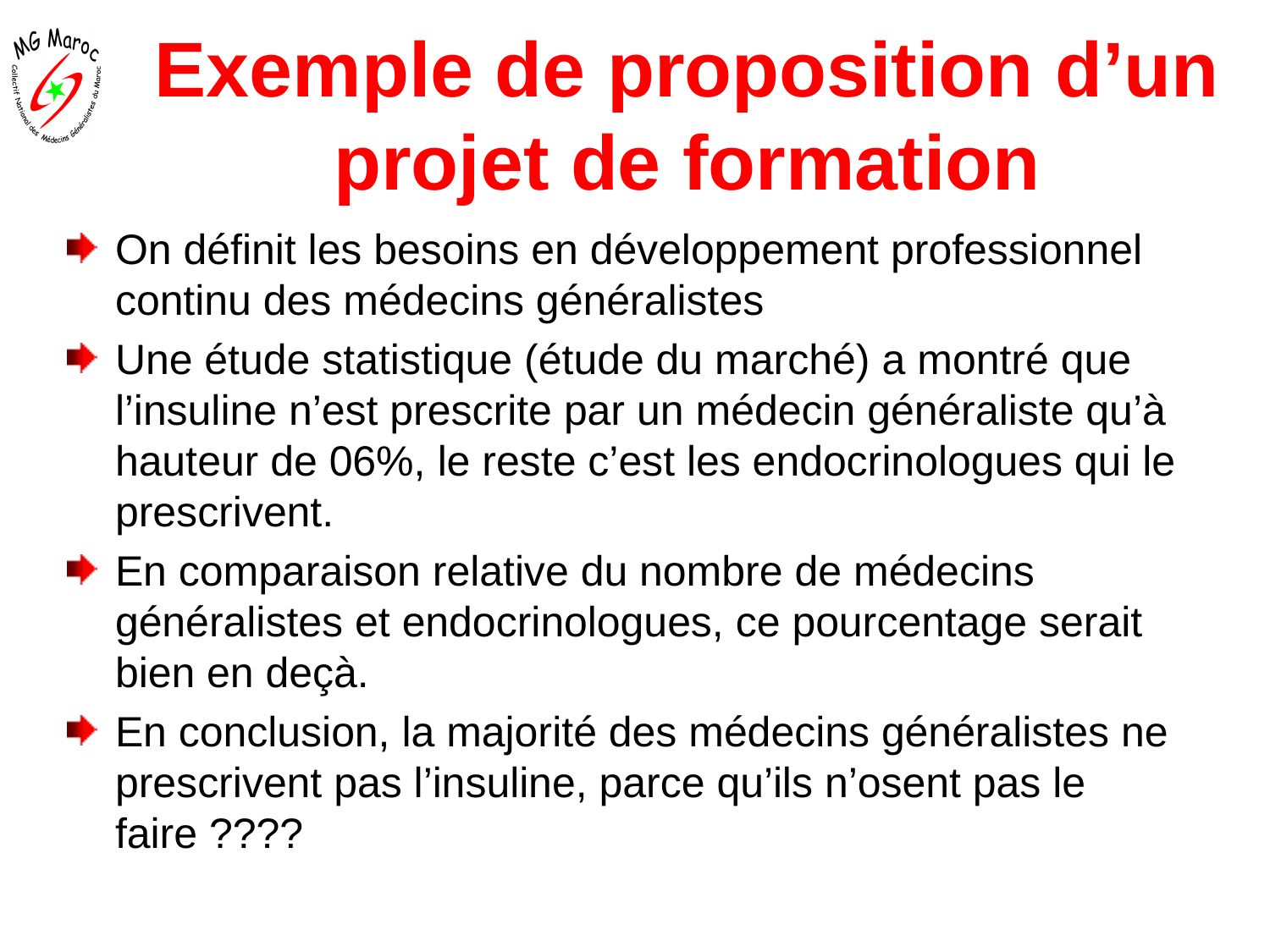

Exemple de proposition d’un projet de formation
On définit les besoins en développement professionnel continu des médecins généralistes
Une étude statistique (étude du marché) a montré que l’insuline n’est prescrite par un médecin généraliste qu’à hauteur de 06%, le reste c’est les endocrinologues qui le prescrivent.
En comparaison relative du nombre de médecins généralistes et endocrinologues, ce pourcentage serait bien en deçà.
En conclusion, la majorité des médecins généralistes ne prescrivent pas l’insuline, parce qu’ils n’osent pas le faire ????